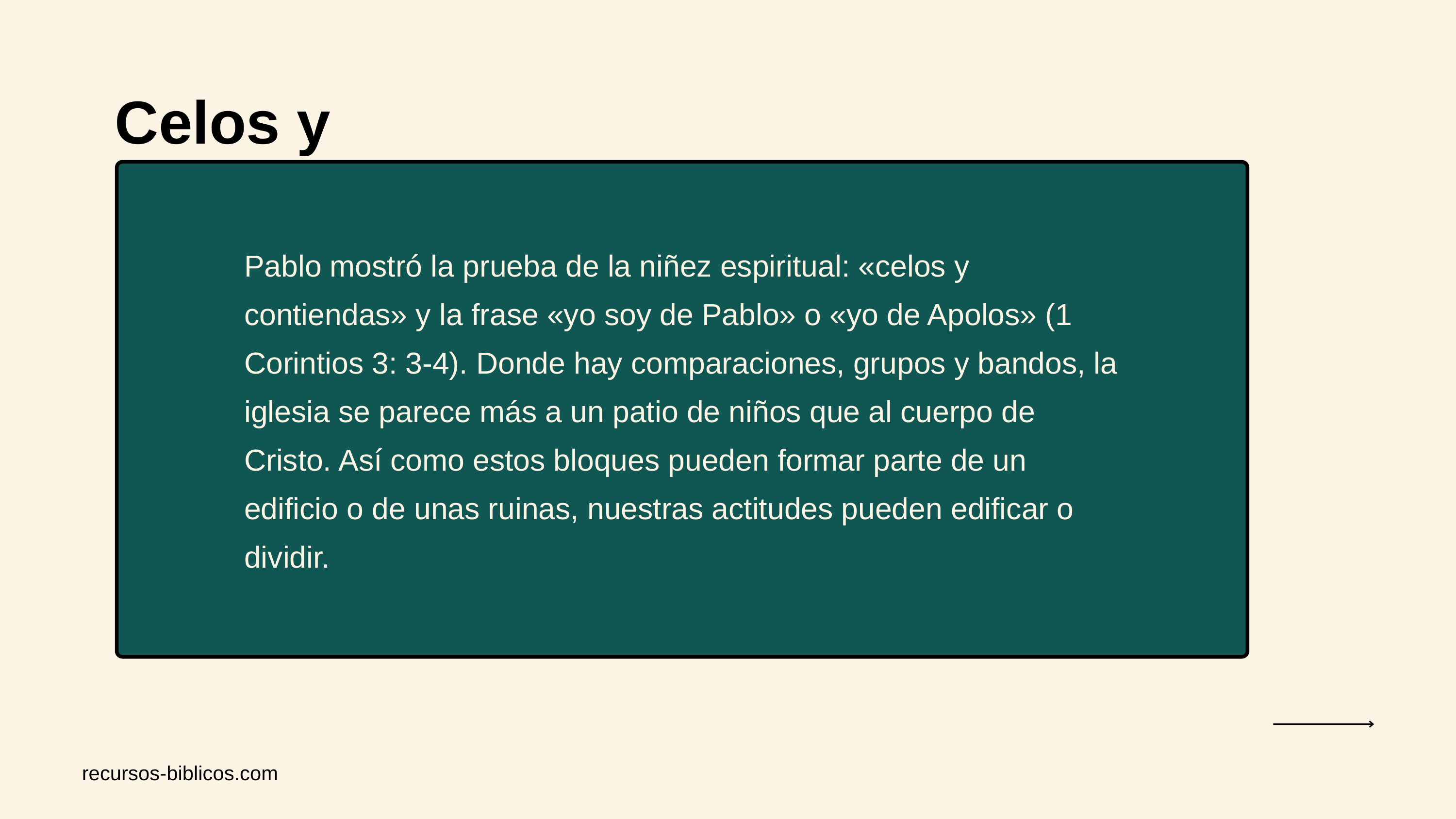

Celos y divisiones

Pablo mostró la prueba de la niñez espiritual: «celos y contiendas» y la frase «yo soy de Pablo» o «yo de Apolos» (1 Corintios 3: 3-4). Donde hay comparaciones, grupos y bandos, la iglesia se parece más a un patio de niños que al cuerpo de Cristo. Así como estos bloques pueden formar parte de un edificio o de unas ruinas, nuestras actitudes pueden edificar o dividir.

recursos-biblicos.com